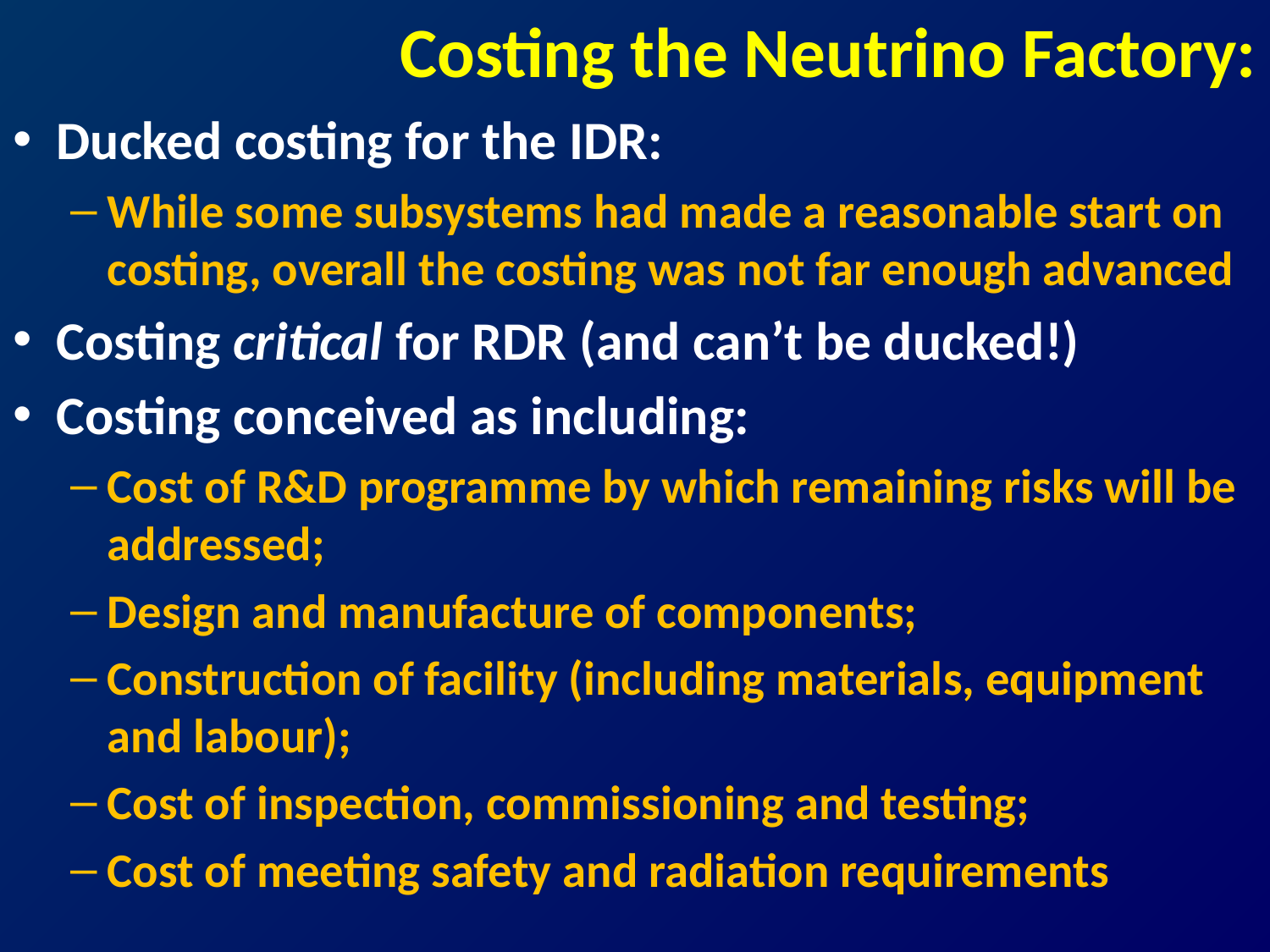

# Costing the Neutrino Factory:
Ducked costing for the IDR:
While some subsystems had made a reasonable start on costing, overall the costing was not far enough advanced
Costing critical for RDR (and can’t be ducked!)
Costing conceived as including:
Cost of R&D programme by which remaining risks will be addressed;
Design and manufacture of components;
Construction of facility (including materials, equipment and labour);
Cost of inspection, commissioning and testing;
Cost of meeting safety and radiation requirements